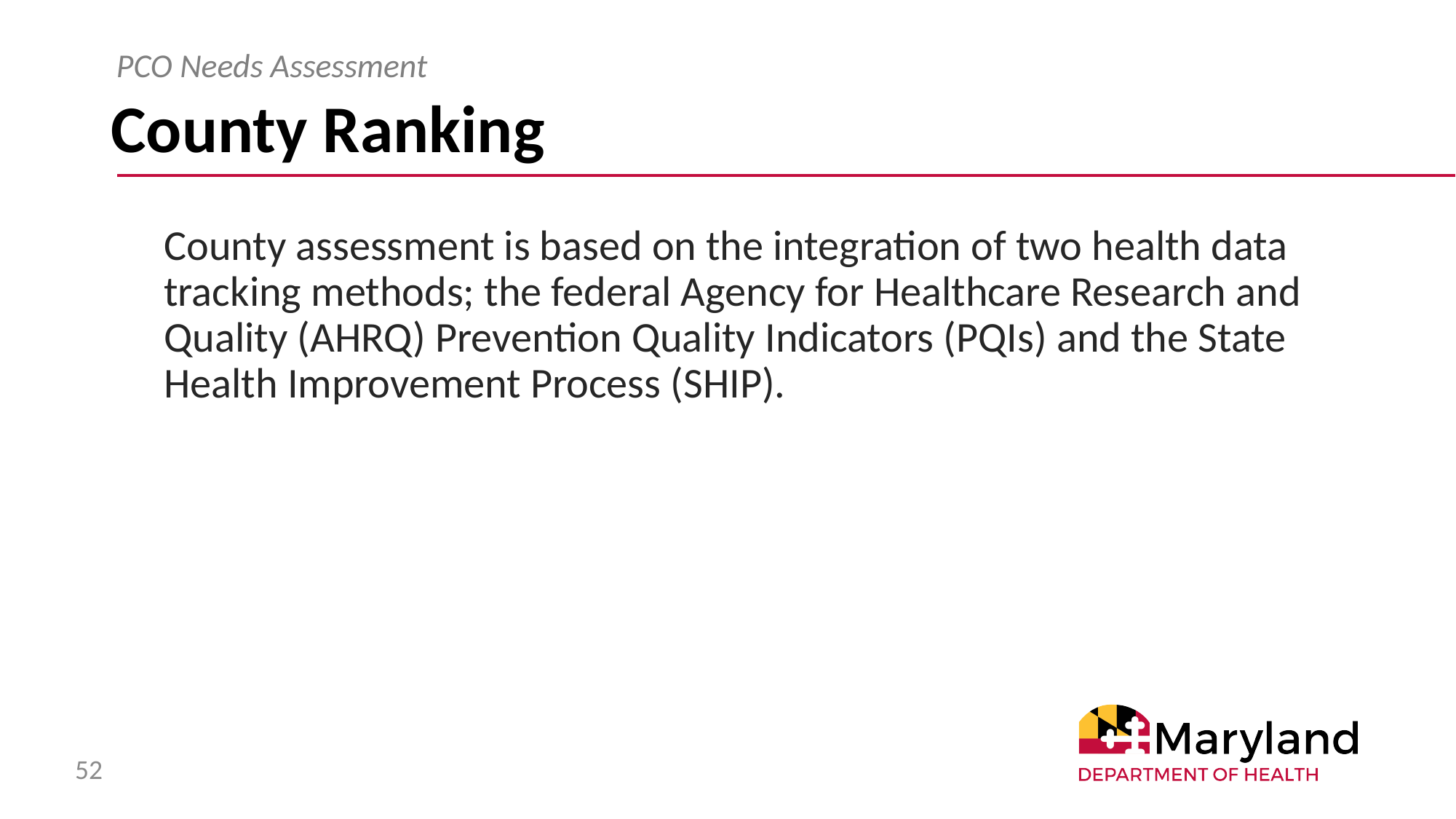

PCO Needs Assessment
# County Ranking
County assessment is based on the integration of two health data tracking methods; the federal Agency for Healthcare Research and Quality (AHRQ) Prevention Quality Indicators (PQIs) and the State Health Improvement Process (SHIP).

52